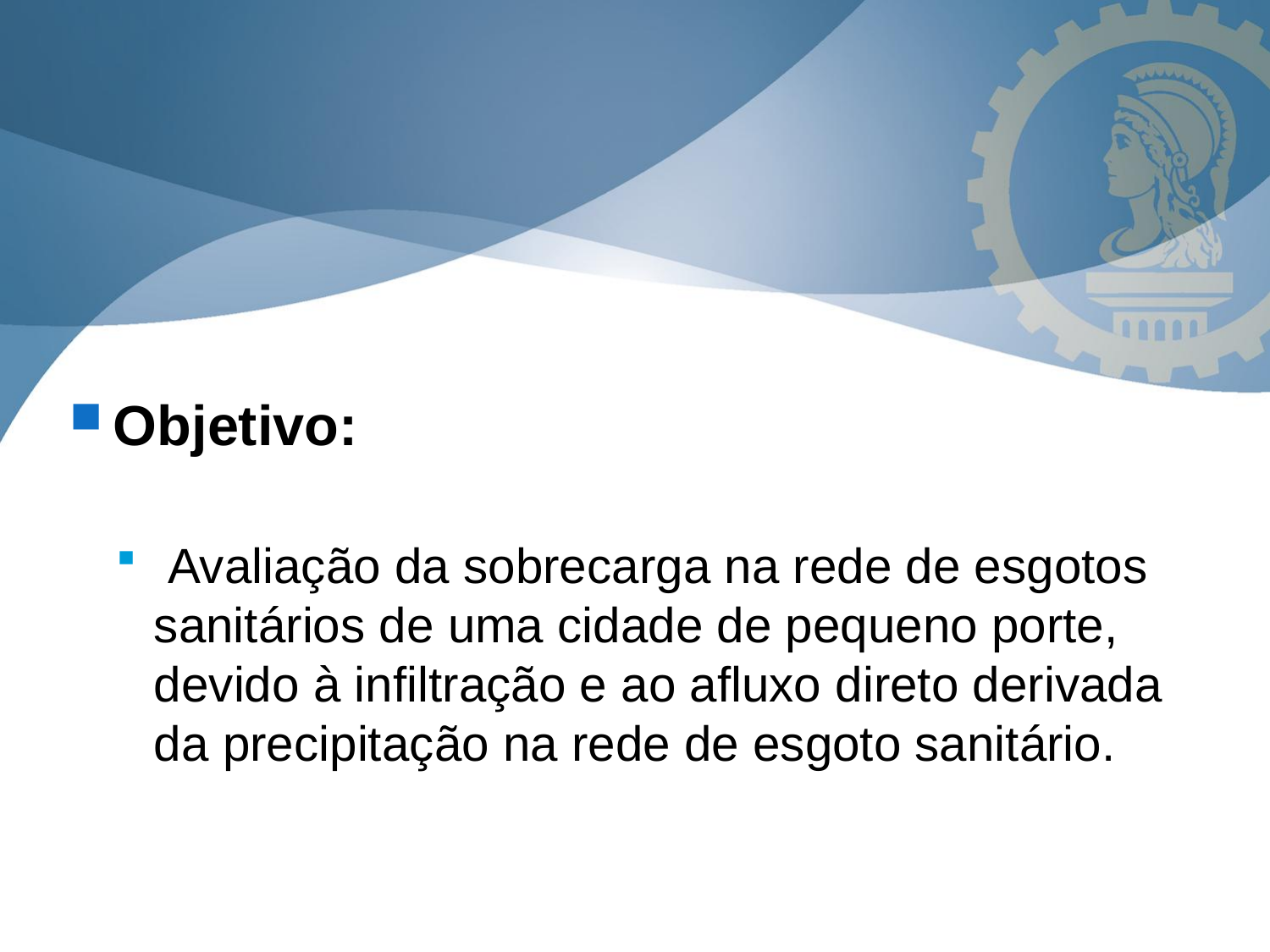

Objetivo:

 Avaliação da sobrecarga na rede de esgotos sanitários de uma cidade de pequeno porte, devido à infiltração e ao afluxo direto derivada da precipitação na rede de esgoto sanitário.